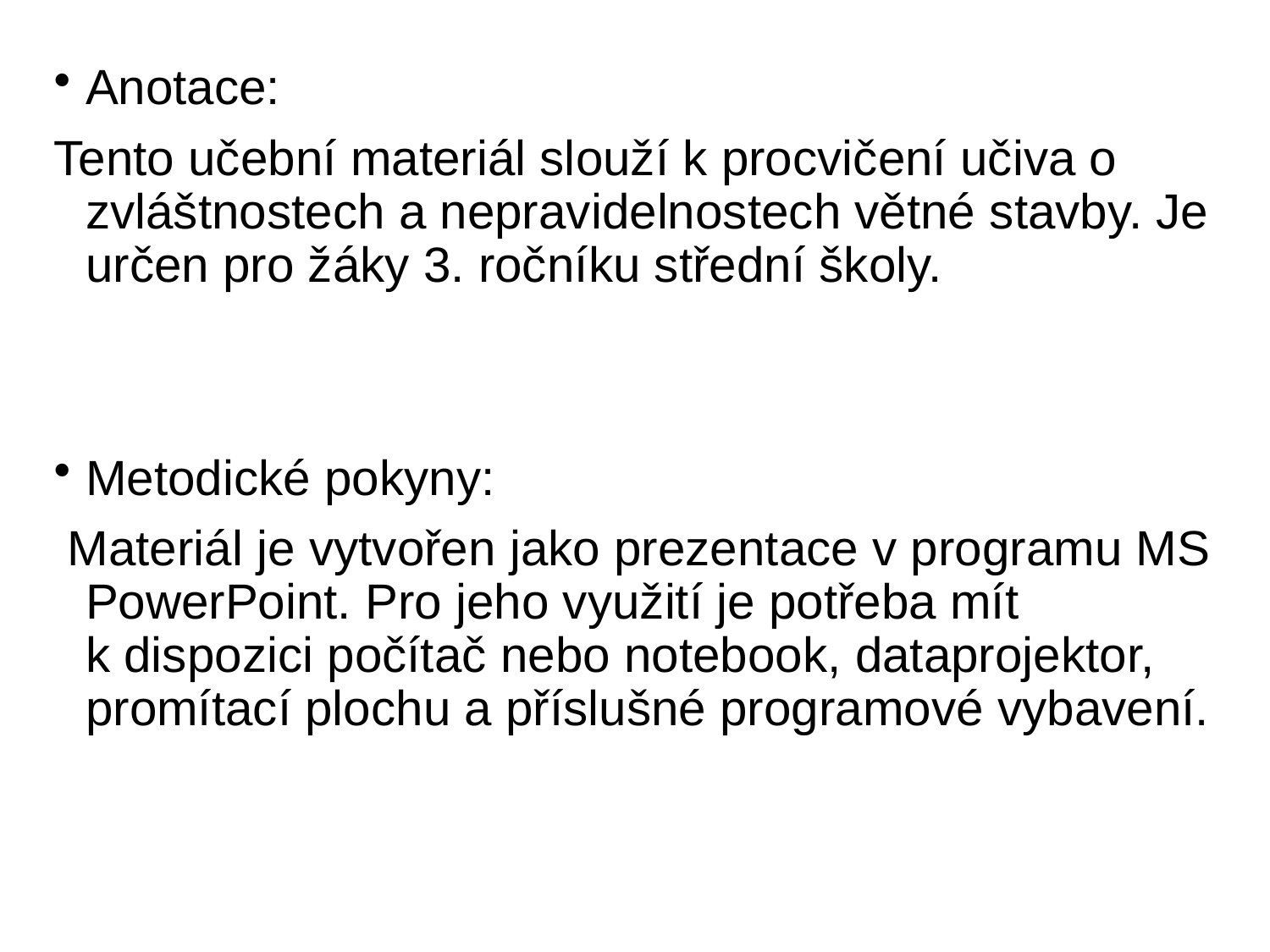

Anotace:
Tento učební materiál slouží k procvičení učiva o zvláštnostech a nepravidelnostech větné stavby. Je určen pro žáky 3. ročníku střední školy.

Metodické pokyny:
 Materiál je vytvořen jako prezentace v programu MS PowerPoint. Pro jeho využití je potřeba mít k dispozici počítač nebo notebook, dataprojektor, promítací plochu a příslušné programové vybavení.